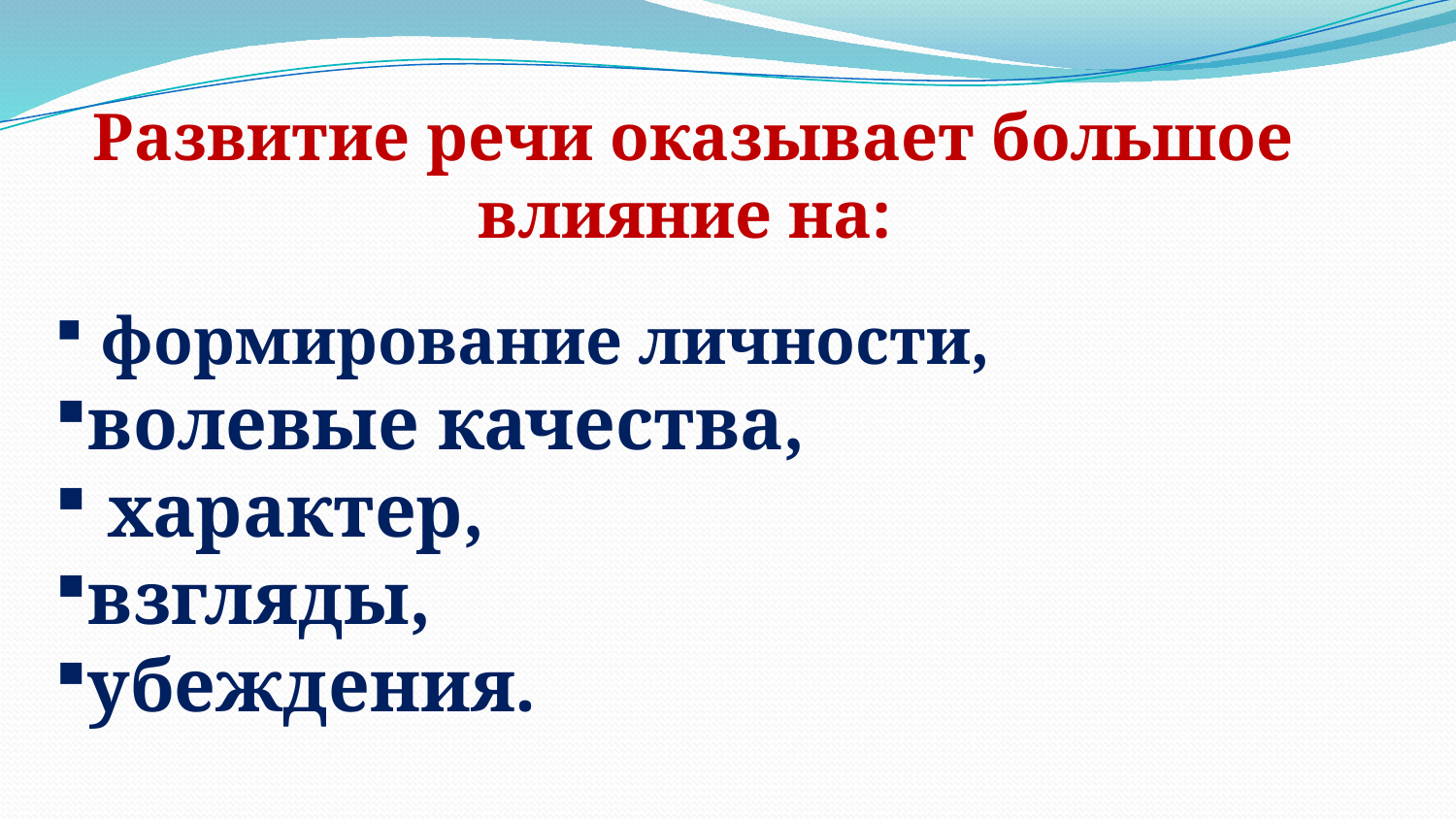

Развитие речи оказывает большое влияние на:

 формирование личности,
волевые качества,
 характер,
взгляды,
убеждения.